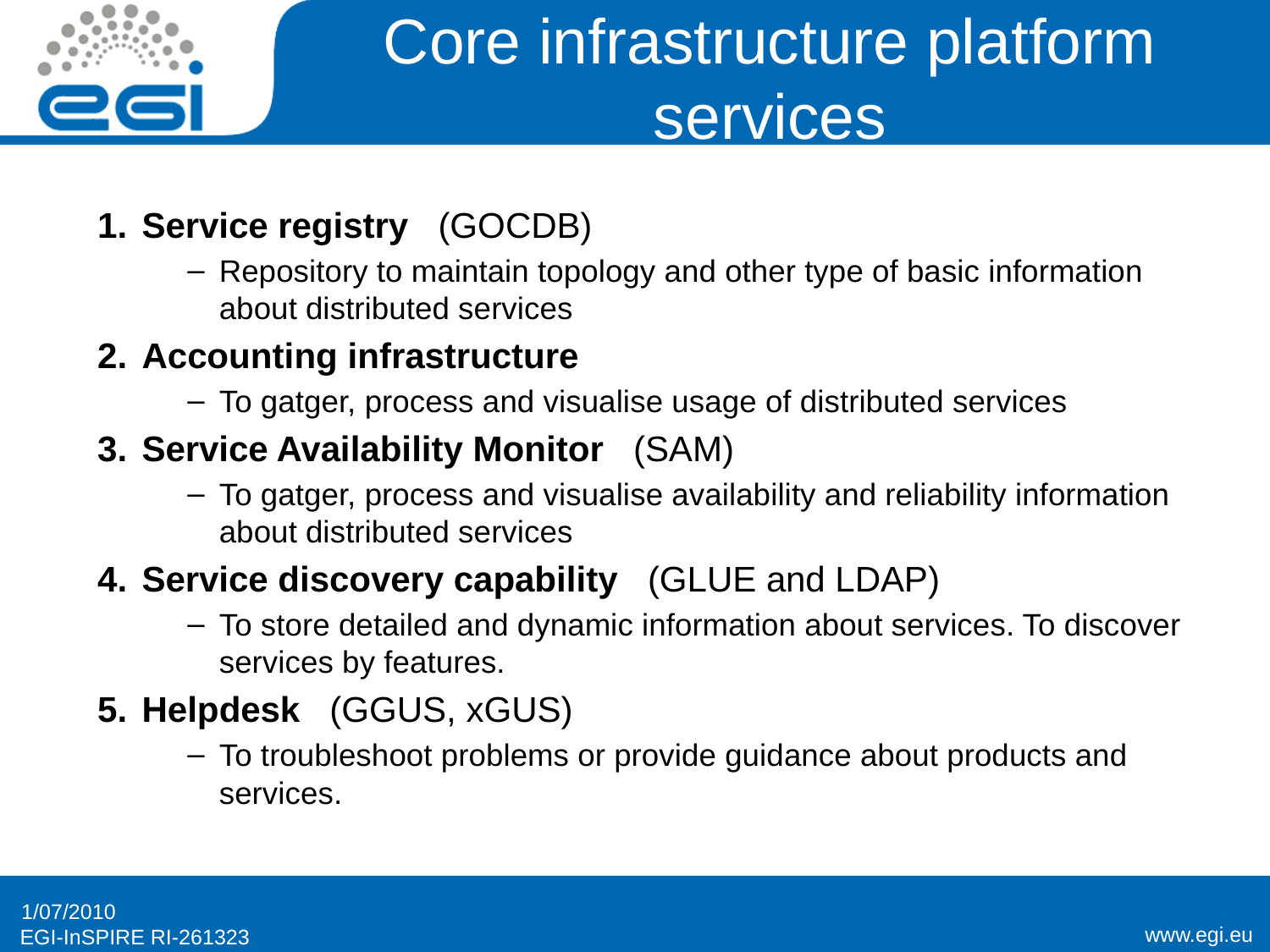

# Core infrastructure platform services
Service registry   (GOCDB)
Repository to maintain topology and other type of basic information about distributed services
Accounting infrastructure
To gatger, process and visualise usage of distributed services
Service Availability Monitor   (SAM)
To gatger, process and visualise availability and reliability information about distributed services
Service discovery capability   (GLUE and LDAP)
To store detailed and dynamic information about services. To discover services by features.
Helpdesk   (GGUS, xGUS)
To troubleshoot problems or provide guidance about products and services.
1/07/2010